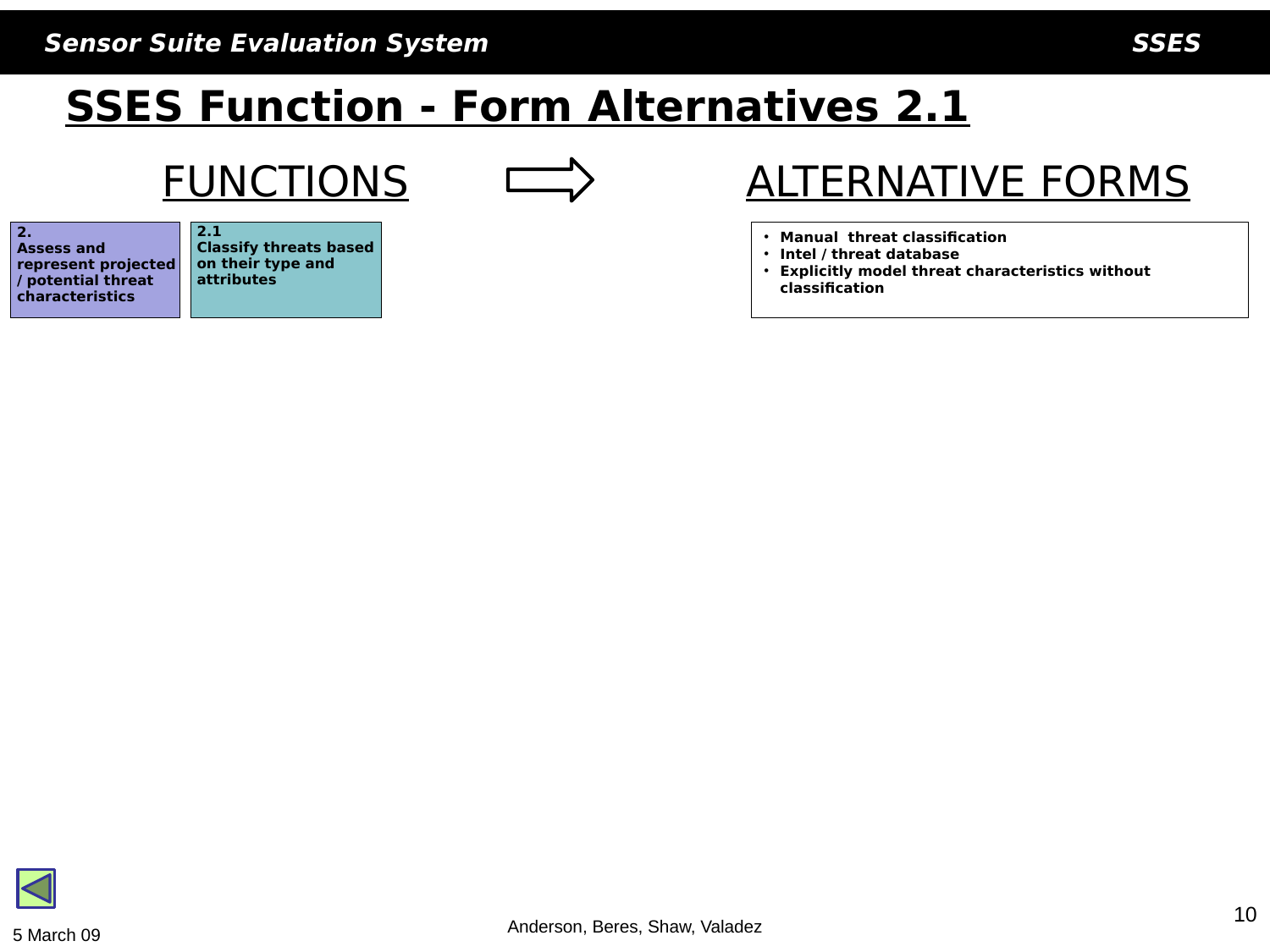

# SSES Function - Form Alternatives 2.1
FUNCTIONS
ALTERNATIVE FORMS

2.
Assess and represent projected / potential threat characteristics
2.1
Classify threats based on their type and attributes
Manual  threat classification
Intel / threat database
Explicitly model threat characteristics without classification

10
Anderson, Beres, Shaw, Valadez
5 March 09